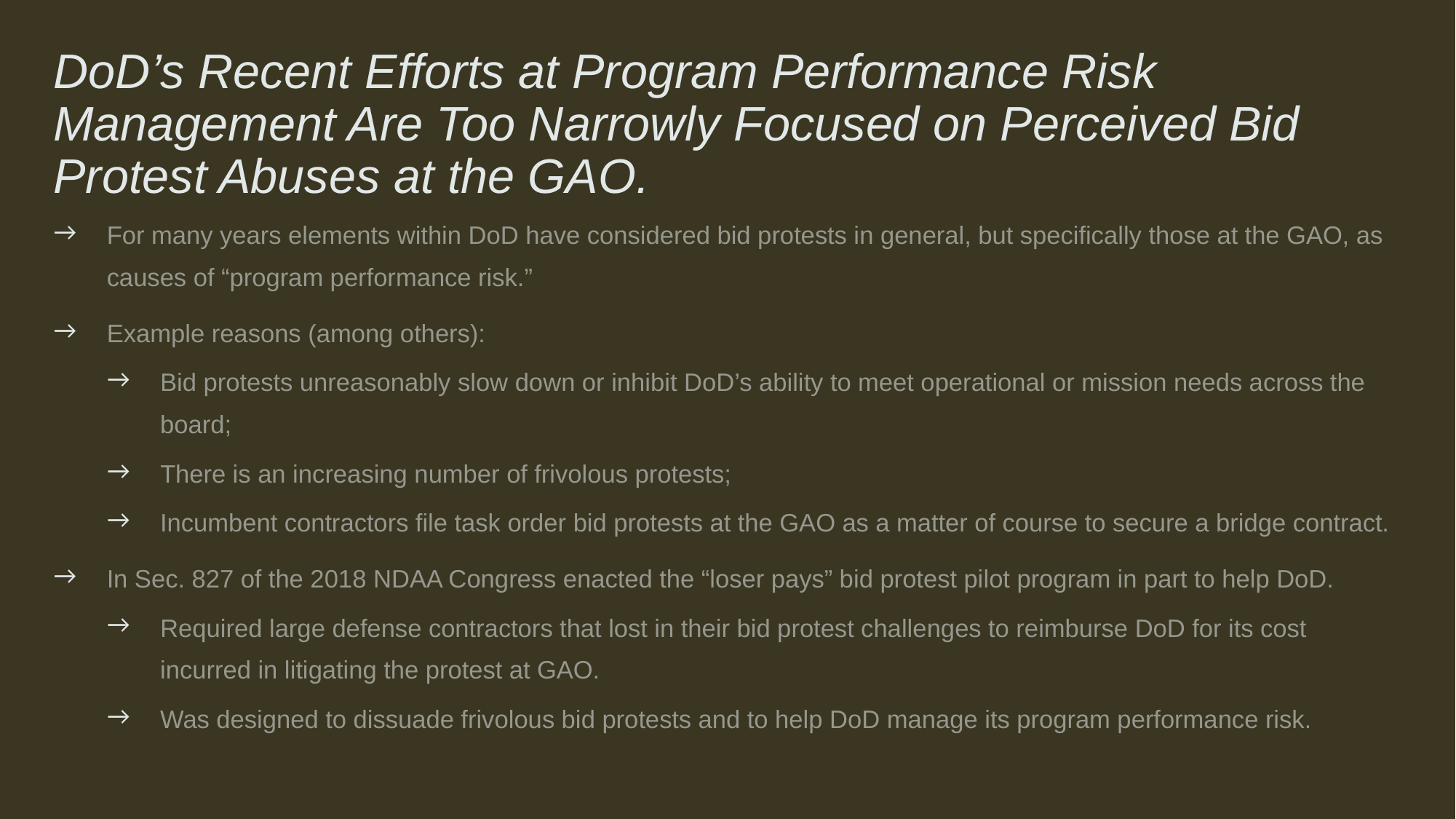

# DoD’s Recent Efforts at Program Performance Risk Management Are Too Narrowly Focused on Perceived Bid Protest Abuses at the GAO.
For many years elements within DoD have considered bid protests in general, but specifically those at the GAO, as causes of “program performance risk.”
Example reasons (among others):
Bid protests unreasonably slow down or inhibit DoD’s ability to meet operational or mission needs across the board;
There is an increasing number of frivolous protests;
Incumbent contractors file task order bid protests at the GAO as a matter of course to secure a bridge contract.
In Sec. 827 of the 2018 NDAA Congress enacted the “loser pays” bid protest pilot program in part to help DoD.
Required large defense contractors that lost in their bid protest challenges to reimburse DoD for its cost incurred in litigating the protest at GAO.
Was designed to dissuade frivolous bid protests and to help DoD manage its program performance risk.